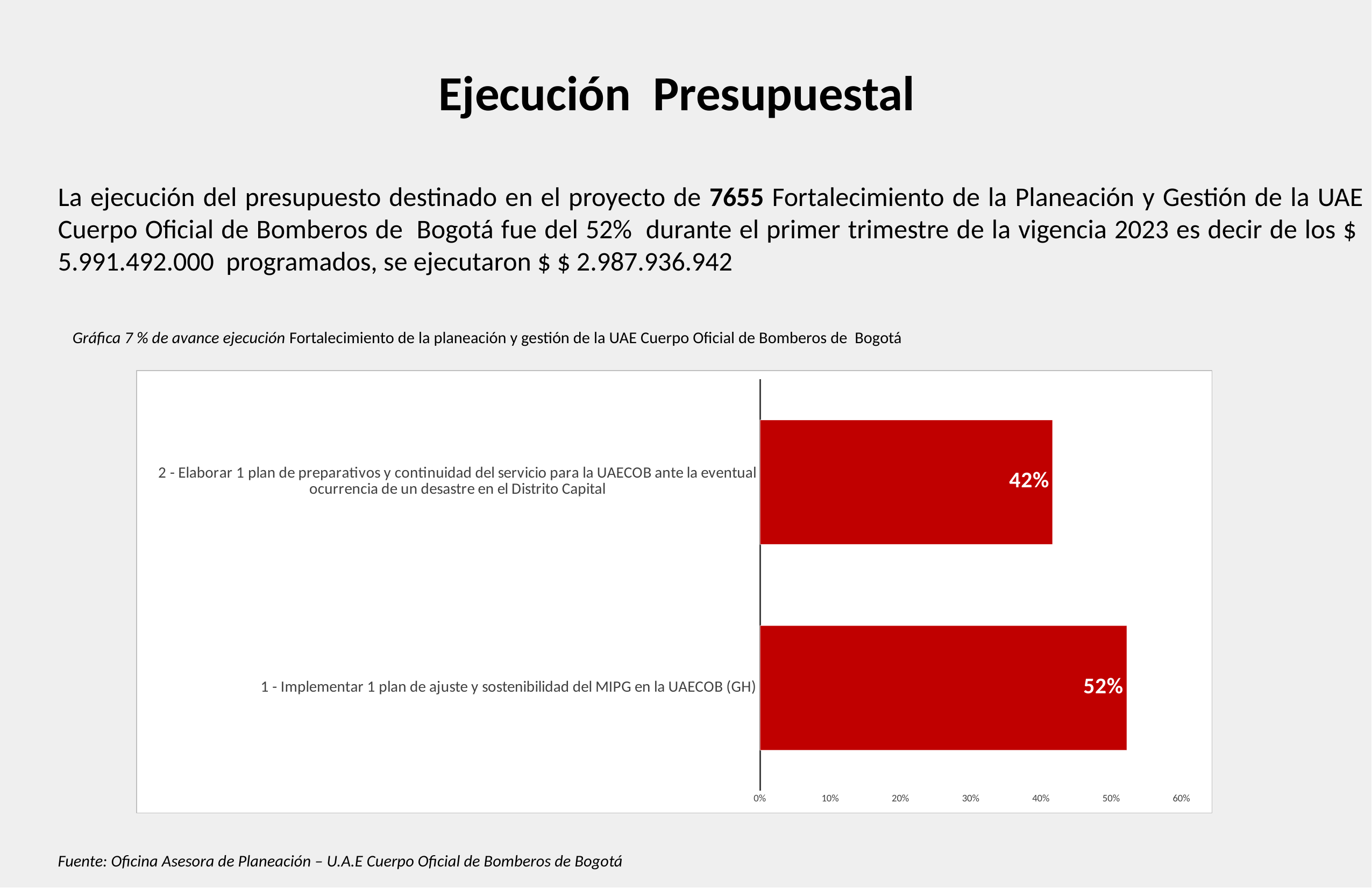

Ejecución  Presupuestal
La ejecución del presupuesto destinado en el proyecto de 7655 Fortalecimiento de la Planeación y Gestión de la UAE Cuerpo Oficial de Bomberos de  Bogotá fue del 52%  durante el primer trimestre de la vigencia 2023 es decir de los $  5.991.492.000  programados, se ejecutaron $ $ 2.987.936.942
Gráfica 7 % de avance ejecución Fortalecimiento de la planeación y gestión de la UAE Cuerpo Oficial de Bomberos de  Bogotá

### Chart

| Category |  |
|---|---|
| 1 - Implementar 1 plan de ajuste y sostenibilidad del MIPG en la UAECOB (GH) | 0.5221634827915579 |
| 2 - Elaborar 1 plan de preparativos y continuidad del servicio para la UAECOB ante la eventual ocurrencia de un desastre en el Distrito Capital | 0.4164625183733464 |
Fuente: Oficina Asesora de Planeación – U.A.E Cuerpo Oficial de Bomberos de Bogotá